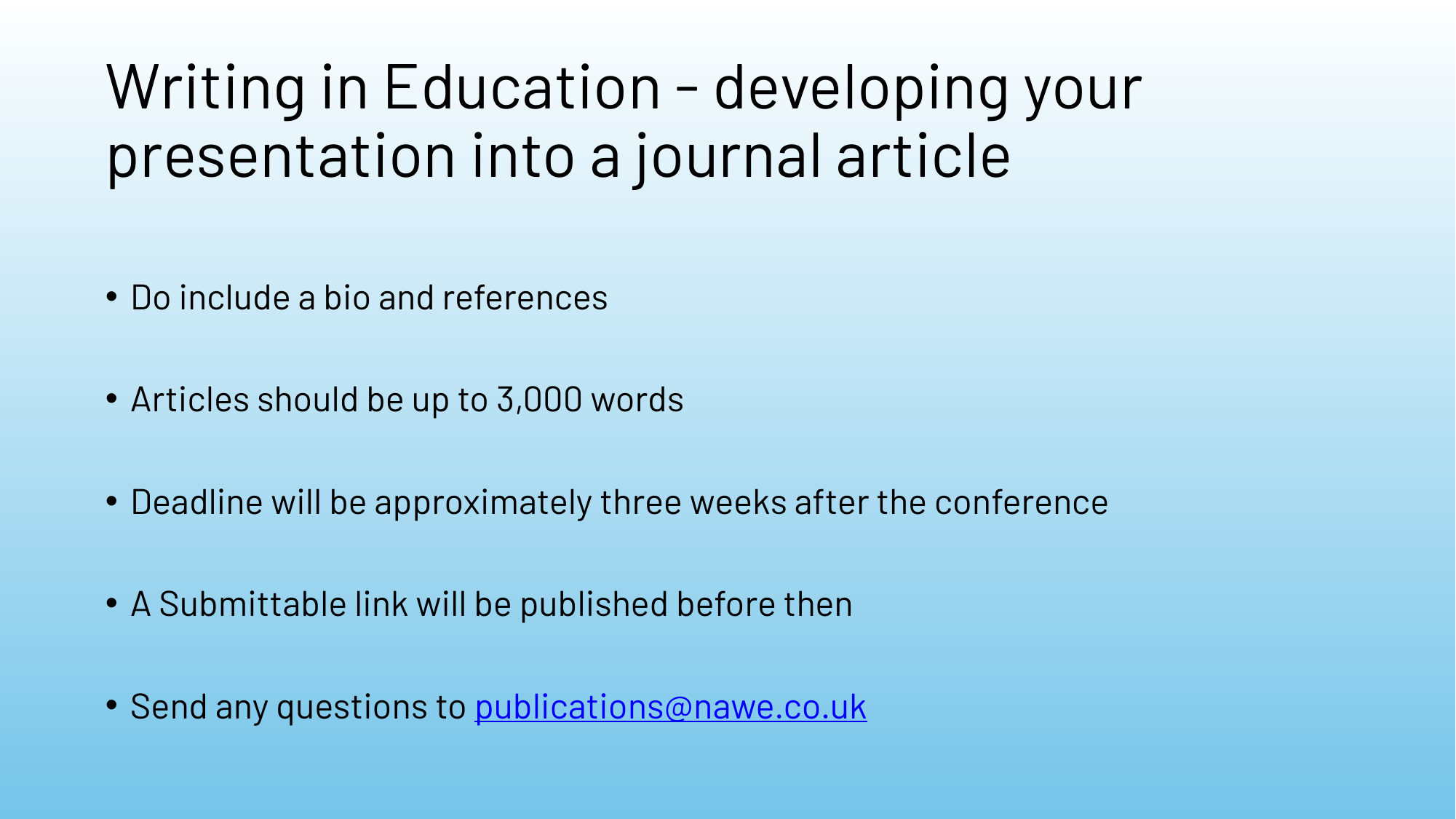

# Writing in Education - developing your presentation into a journal article

Do include a bio and references

Articles should be up to 3,000 words

Deadline will be approximately three weeks after the conference

A Submittable link will be published before then

Send any questions to publications@nawe.co.uk